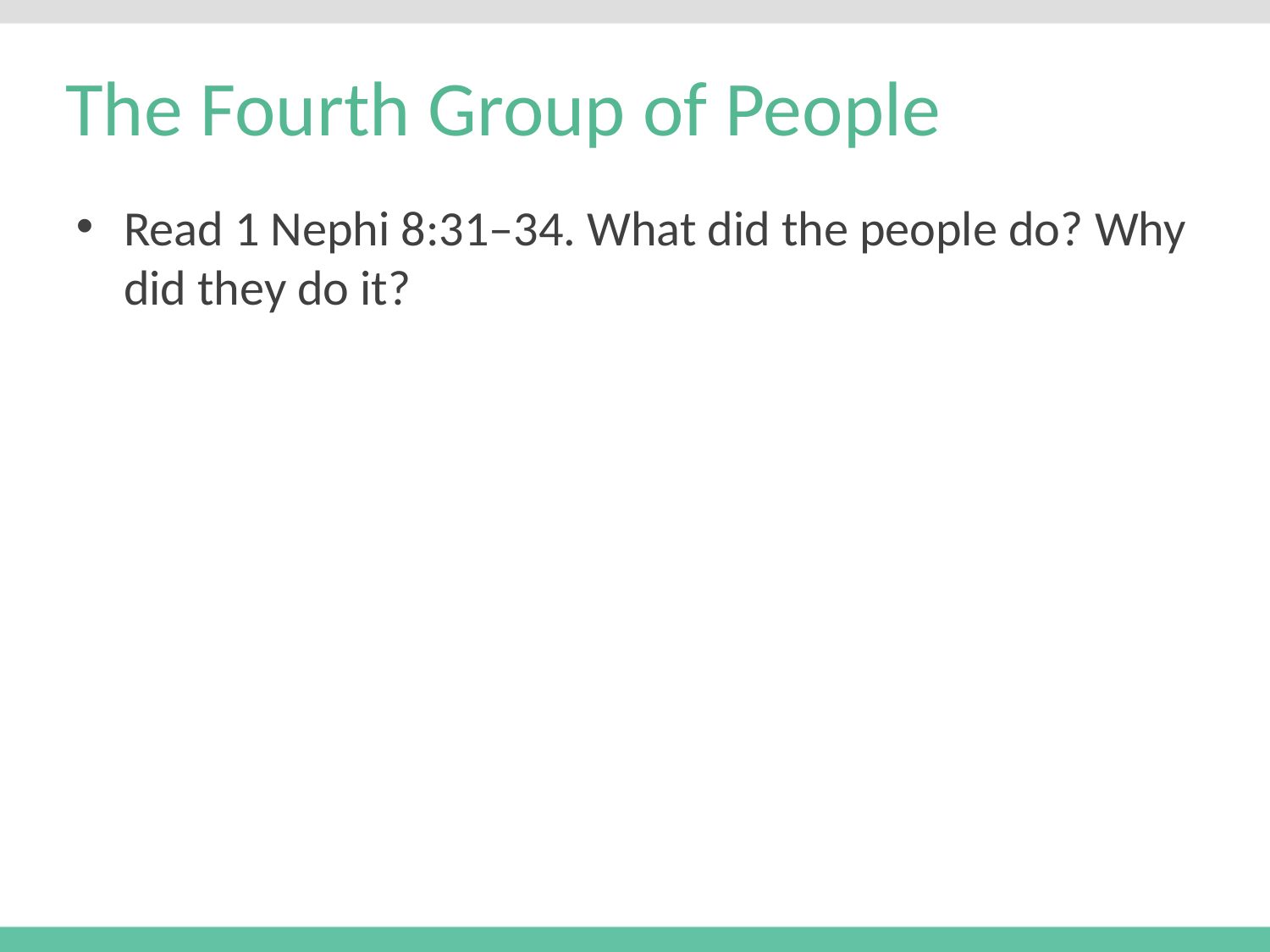

# The Fourth Group of People
Read 1 Nephi 8:31–34. What did the people do? Why did they do it?